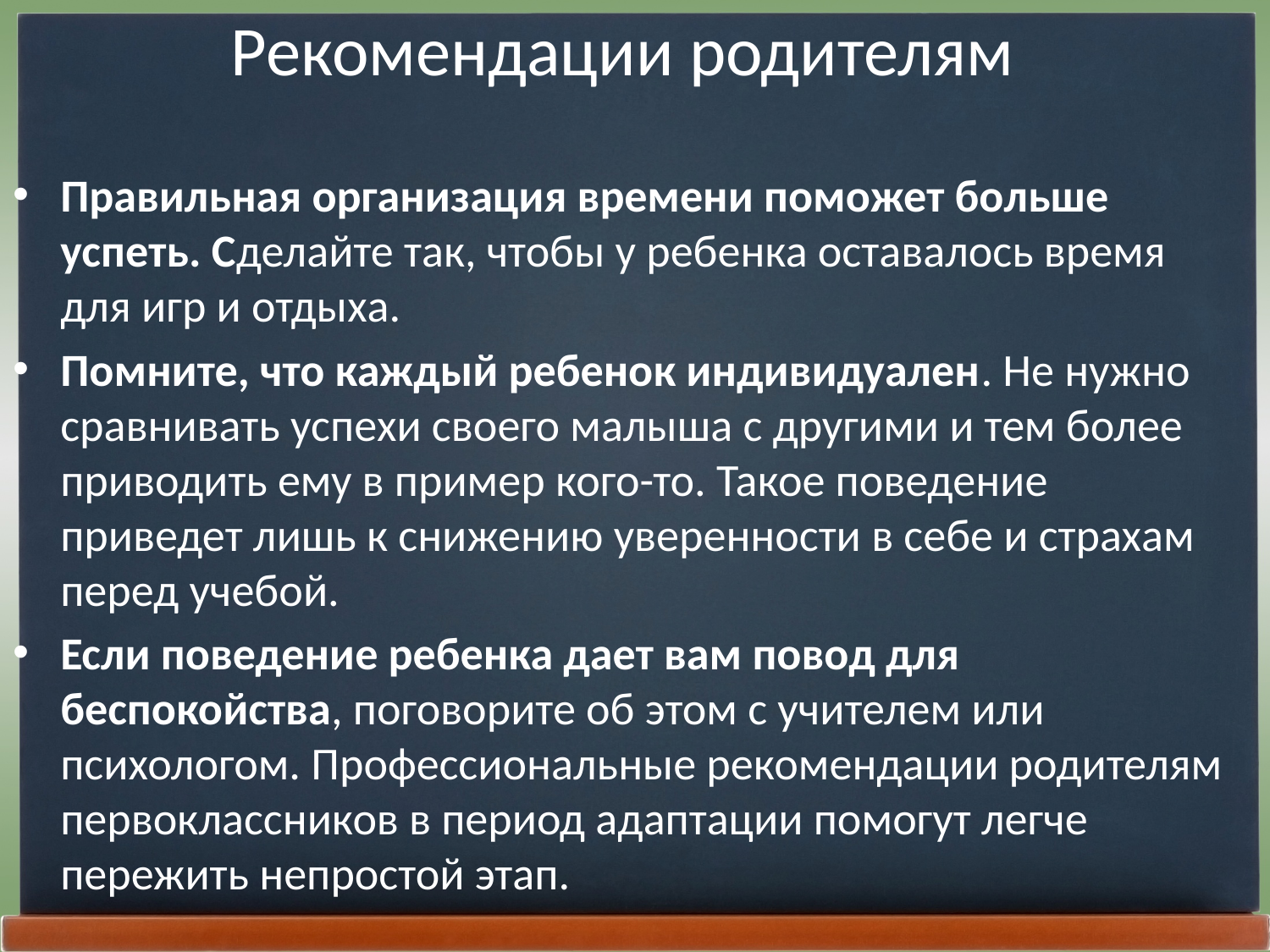

# Рекомендации родителям
Правильная организация времени поможет больше успеть. Сделайте так, чтобы у ребенка оставалось время для игр и отдыха.
Помните, что каждый ребенок индивидуален. Не нужно сравнивать успехи своего малыша с другими и тем более приводить ему в пример кого-то. Такое поведение приведет лишь к снижению уверенности в себе и страхам перед учебой.
Если поведение ребенка дает вам повод для беспокойства, поговорите об этом с учителем или психологом. Профессиональные рекомендации родителям первоклассников в период адаптации помогут легче пережить непростой этап.